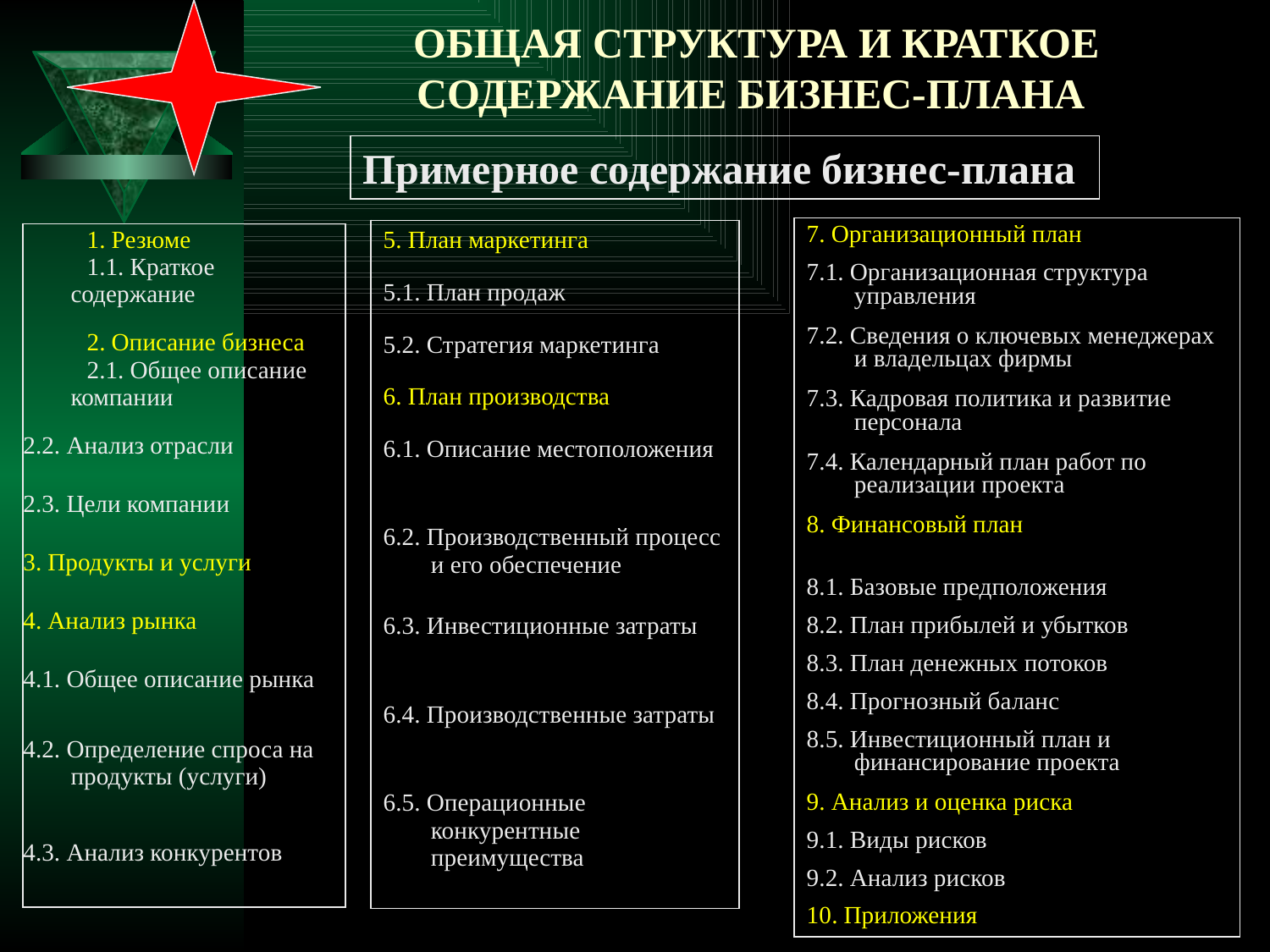

# ОБЩАЯ СТРУКТУРА И КРАТКОЕ СОДЕРЖАНИЕ БИЗНЕС-ПЛАНА
Примерное содержание бизнес-плана
| 7. Организационный план |
| --- |
| 7.1. Организационная структура управления |
| 7.2. Сведения о ключевых менеджерах и владельцах фирмы |
| 7.3. Кадровая политика и развитие персонала |
| 7.4. Календарный план работ по реализации проекта |
| 8. Финансовый план |
| 8.1. Базовые предположения |
| 8.2. План прибылей и убытков |
| 8.3. План денежных потоков |
| 8.4. Прогнозный баланс |
| 8.5. Инвестиционный план и финансирование проекта |
| 9. Анализ и оценка риска |
| 9.1. Виды рисков |
| 9.2. Анализ рисков |
| 10. Приложения |
| 5. План маркетинга |
| --- |
| 5.1. План продаж |
| 5.2. Стратегия маркетинга |
| 6. План производства |
| 6.1. Описание местоположения |
| 6.2. Производственный процесс и его обеспечение |
| 6.3. Инвестиционные затраты |
| 6.4. Производственные затраты |
| 6.5. Операционные конкурентные преимущества |
| 1. Резюме 1.1. Краткое содержание |
| --- |
| 2. Описание бизнеса 2.1. Общее описание компании |
| 2.2. Анализ отрасли |
| 2.3. Цели компании |
| 3. Продукты и услуги |
| 4. Анализ рынка |
| 4.1. Общее описание рынка |
| 4.2. Определение спроса на продукты (услуги) |
| 4.3. Анализ конкурентов |